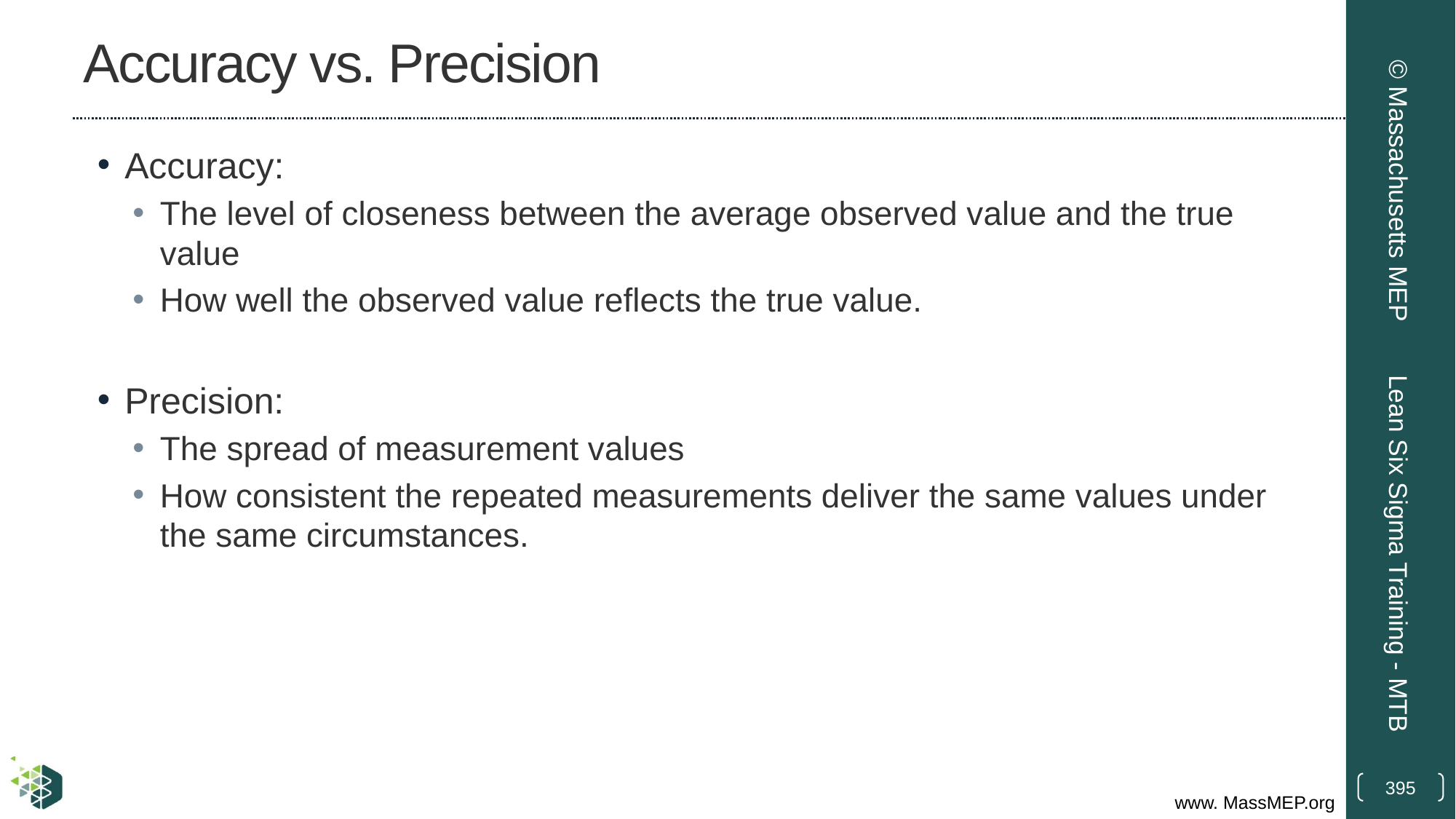

# Accuracy vs. Precision
Accuracy:
The level of closeness between the average observed value and the true value
How well the observed value reflects the true value.

Precision:
The spread of measurement values
How consistent the repeated measurements deliver the same values under the same circumstances.

© Massachusetts MEP
Lean Six Sigma Training - MTB
395